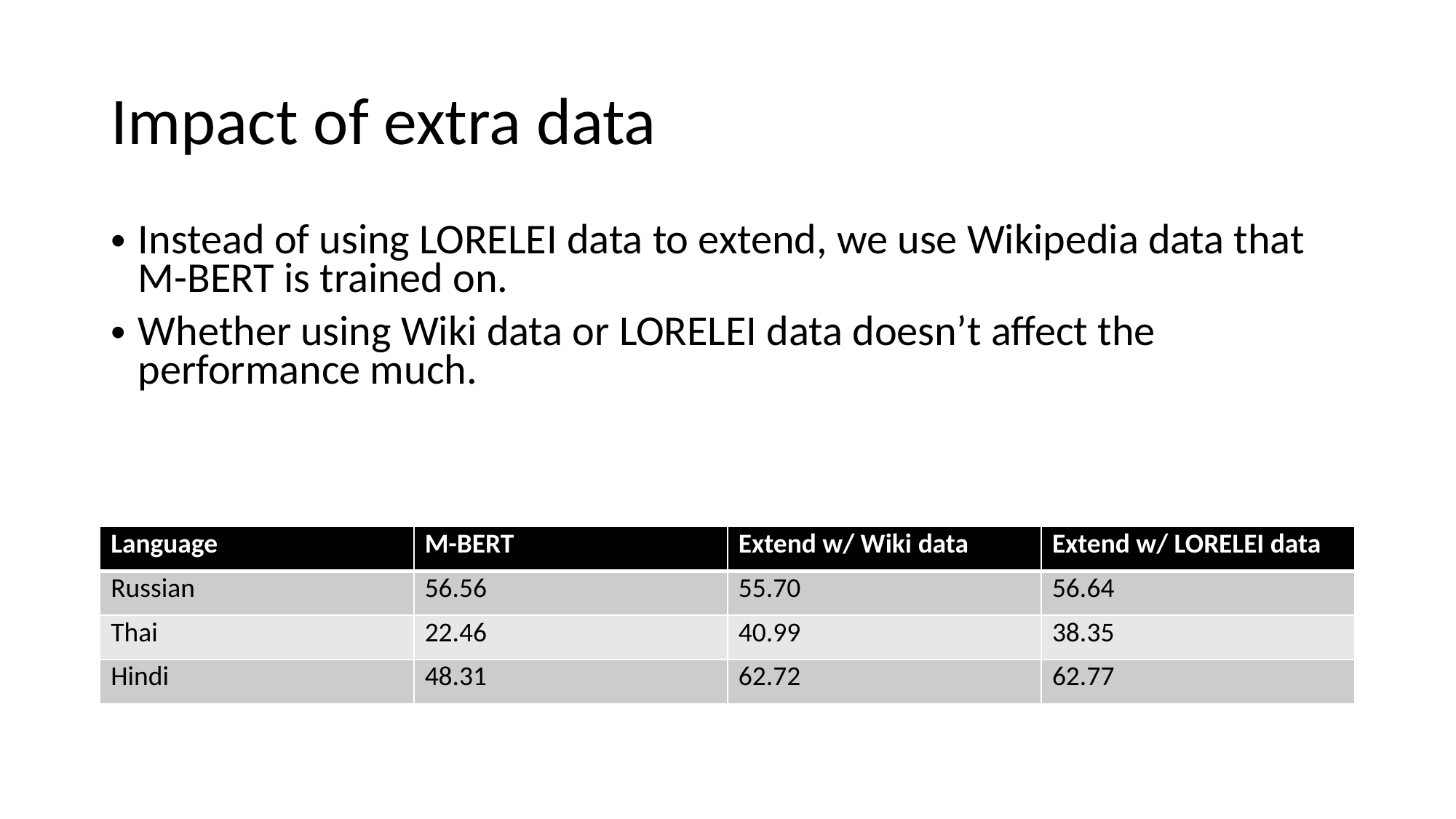

# Impact of extra data
Instead of using LORELEI data to extend, we use Wikipedia data that M-BERT is trained on.
Whether using Wiki data or LORELEI data doesn’t affect the performance much.
| Language | M-BERT | Extend w/ Wiki data | Extend w/ LORELEI data |
| --- | --- | --- | --- |
| Russian | 56.56 | 55.70 | 56.64 |
| Thai | 22.46 | 40.99 | 38.35 |
| Hindi | 48.31 | 62.72 | 62.77 |